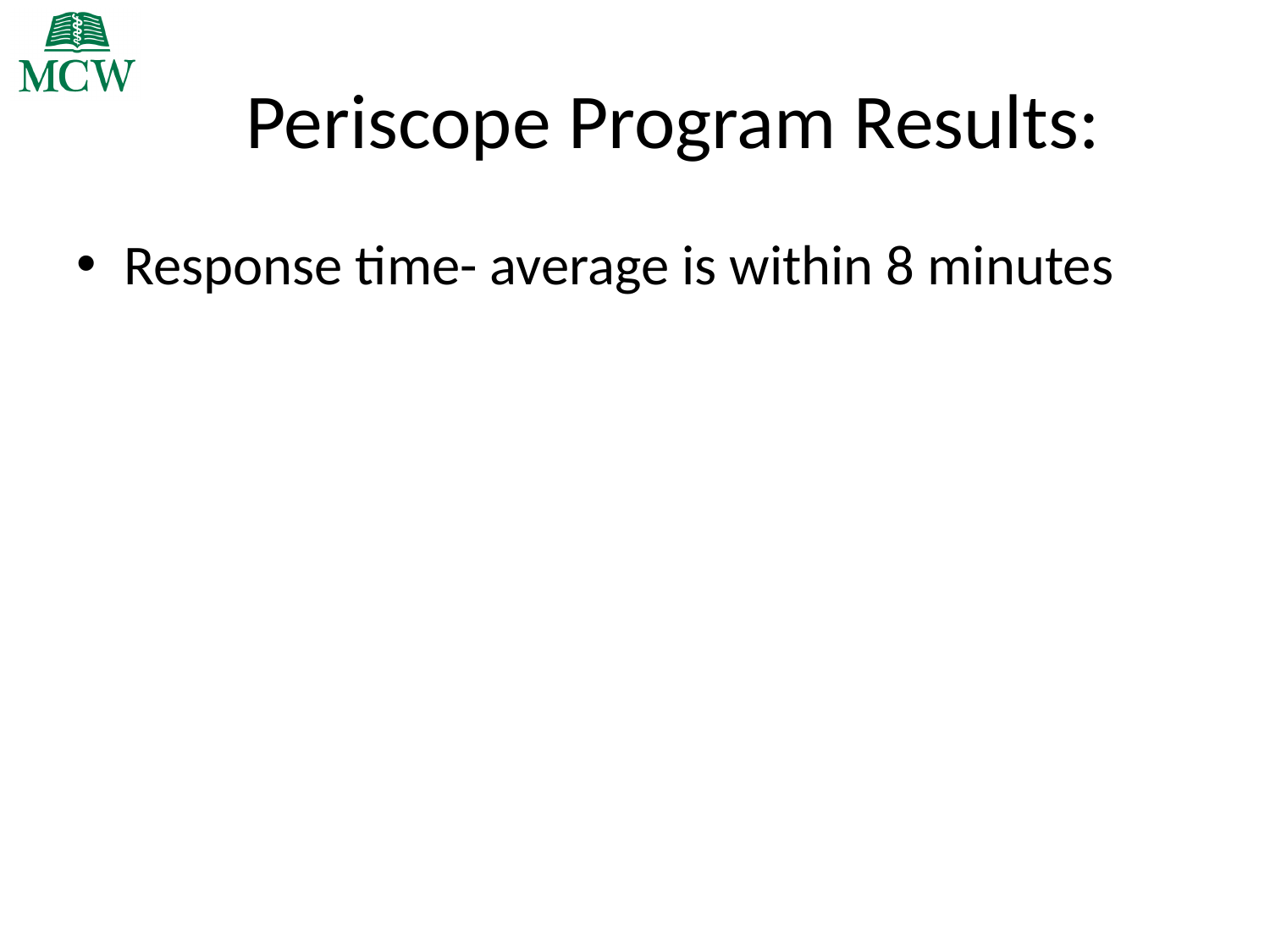

# Periscope Program Results:
Response time- average is within 8 minutes